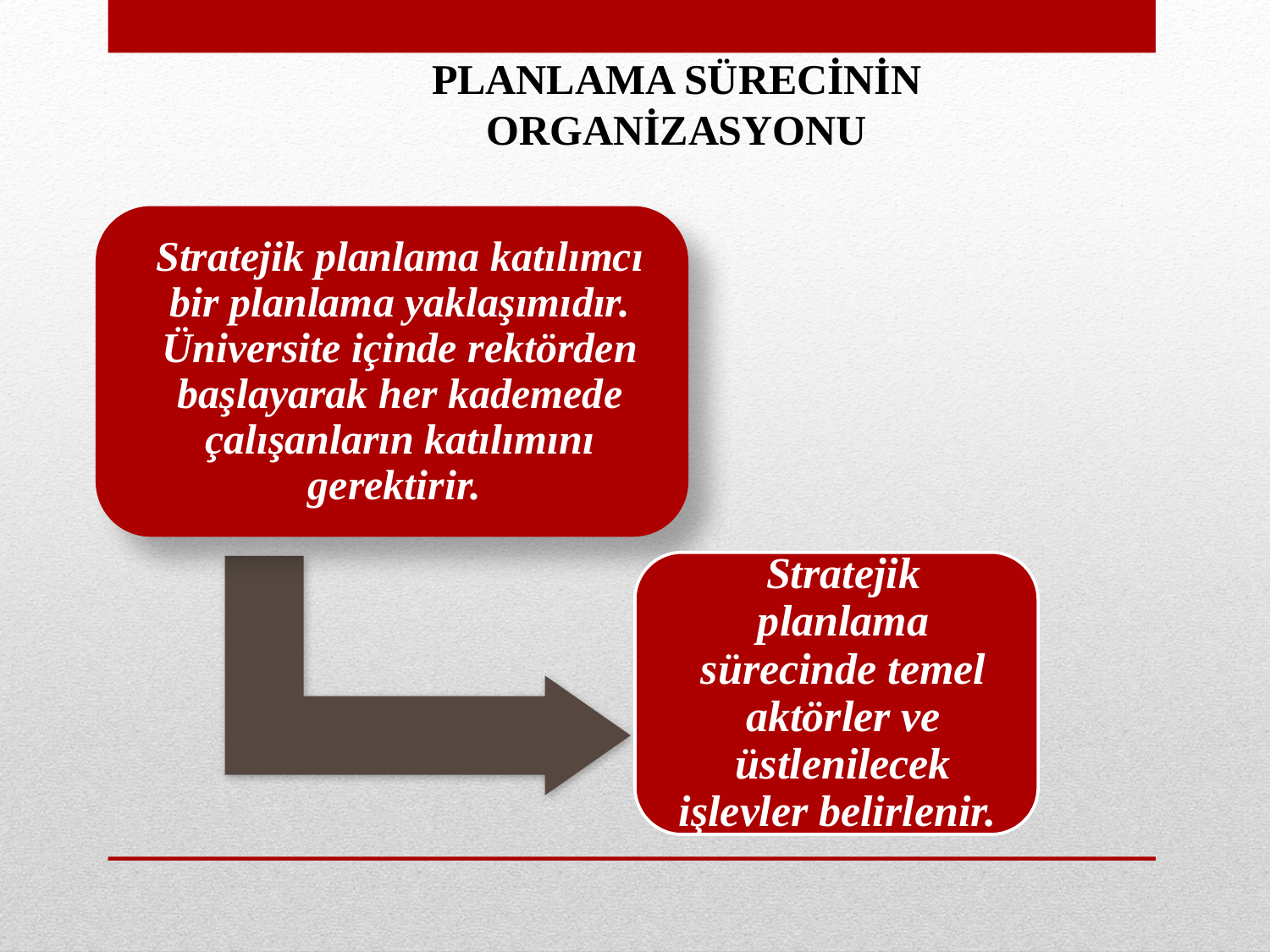

PLANLAMA SÜRECİNİN ORGANİZASYONU
Stratejik planlama katılımcı bir planlama yaklaşımıdır. Üniversite içinde rektörden başlayarak her kademede çalışanların katılımını gerektirir.
Stratejik planlama sürecinde temel aktörler ve üstlenilecek işlevler belirlenir.